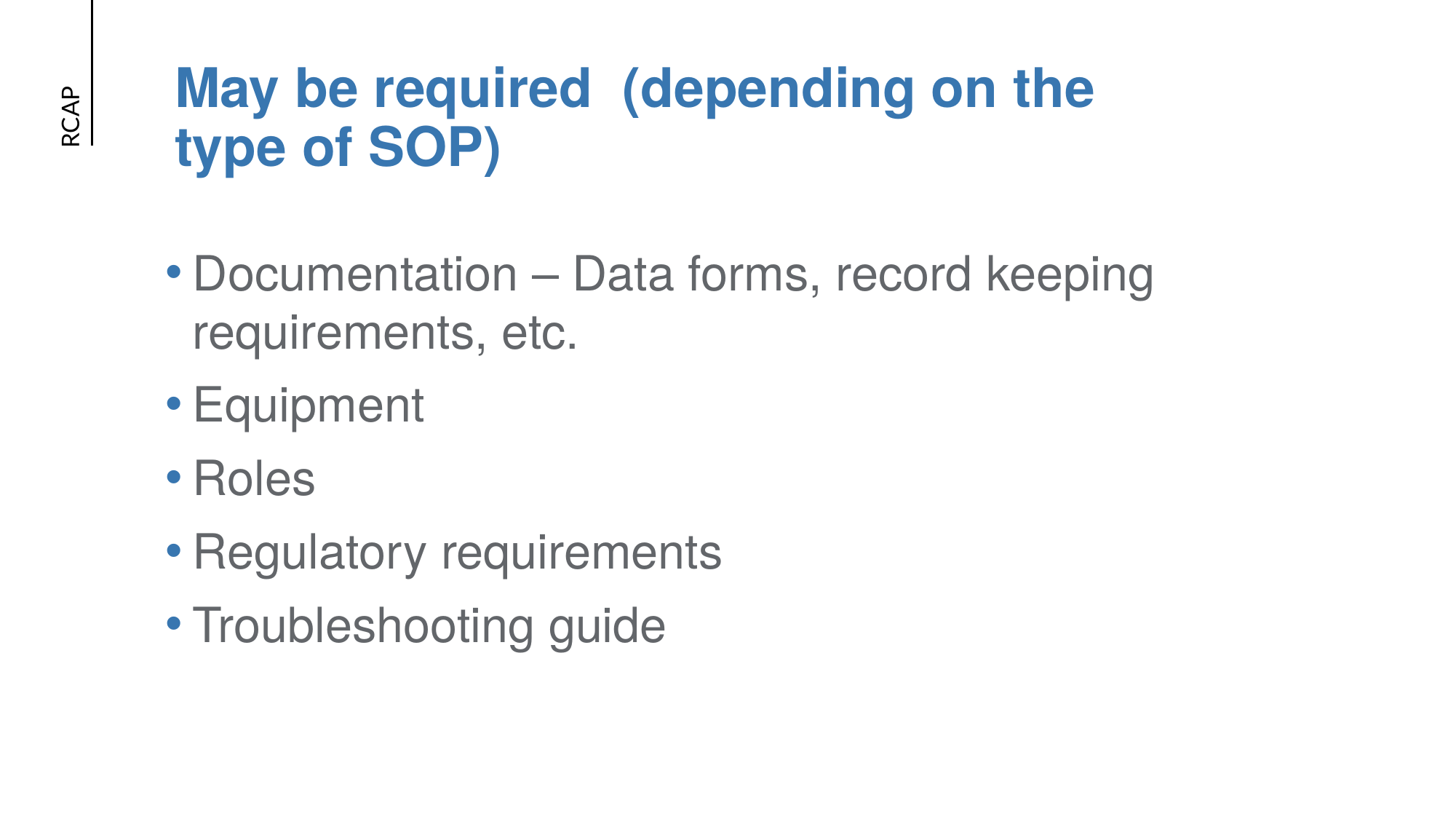

# May be required  (depending on the type of SOP)
Documentation – Data forms, record keeping requirements, etc.
Equipment
Roles
Regulatory requirements
Troubleshooting guide